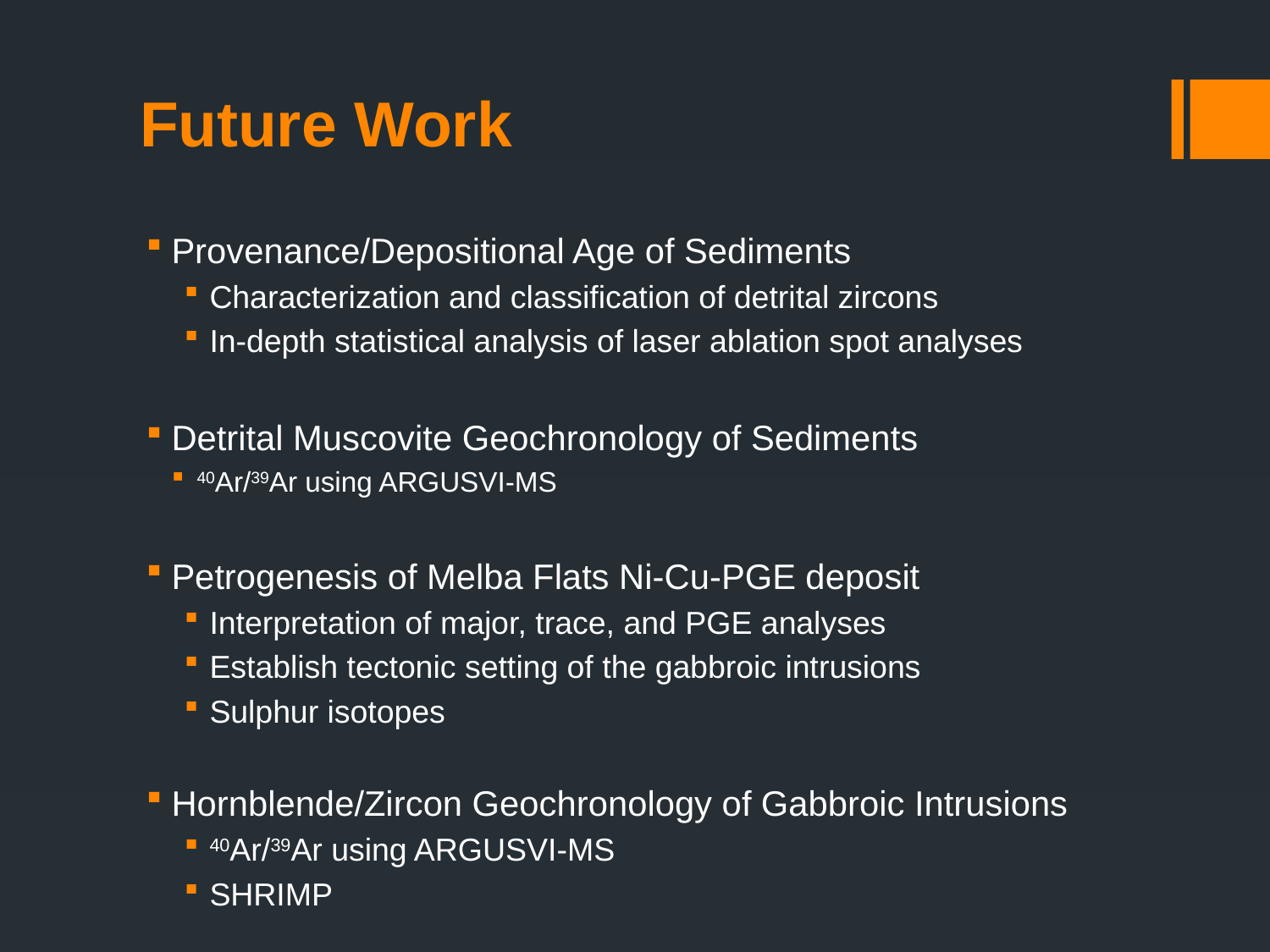

# Future Work
Provenance/Depositional Age of Sediments
Characterization and classification of detrital zircons
In-depth statistical analysis of laser ablation spot analyses

Detrital Muscovite Geochronology of Sediments
40Ar/39Ar using ARGUSVI-MS

Petrogenesis of Melba Flats Ni-Cu-PGE deposit
Interpretation of major, trace, and PGE analyses
Establish tectonic setting of the gabbroic intrusions
Sulphur isotopes

Hornblende/Zircon Geochronology of Gabbroic Intrusions
40Ar/39Ar using ARGUSVI-MS
SHRIMP